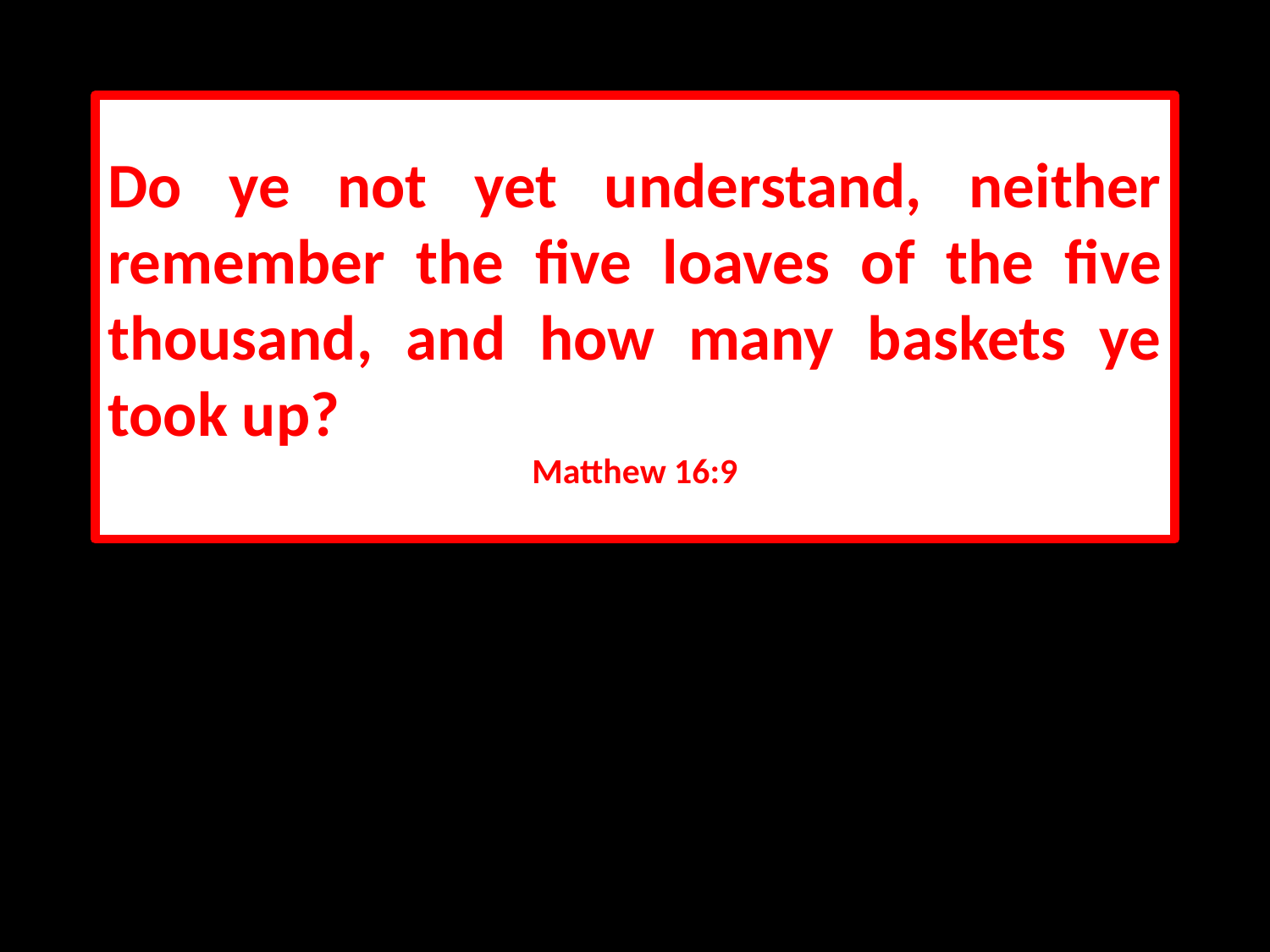

Do ye not yet understand, neither remember the five loaves of the five thousand, and how many baskets ye took up?
Matthew 16:9